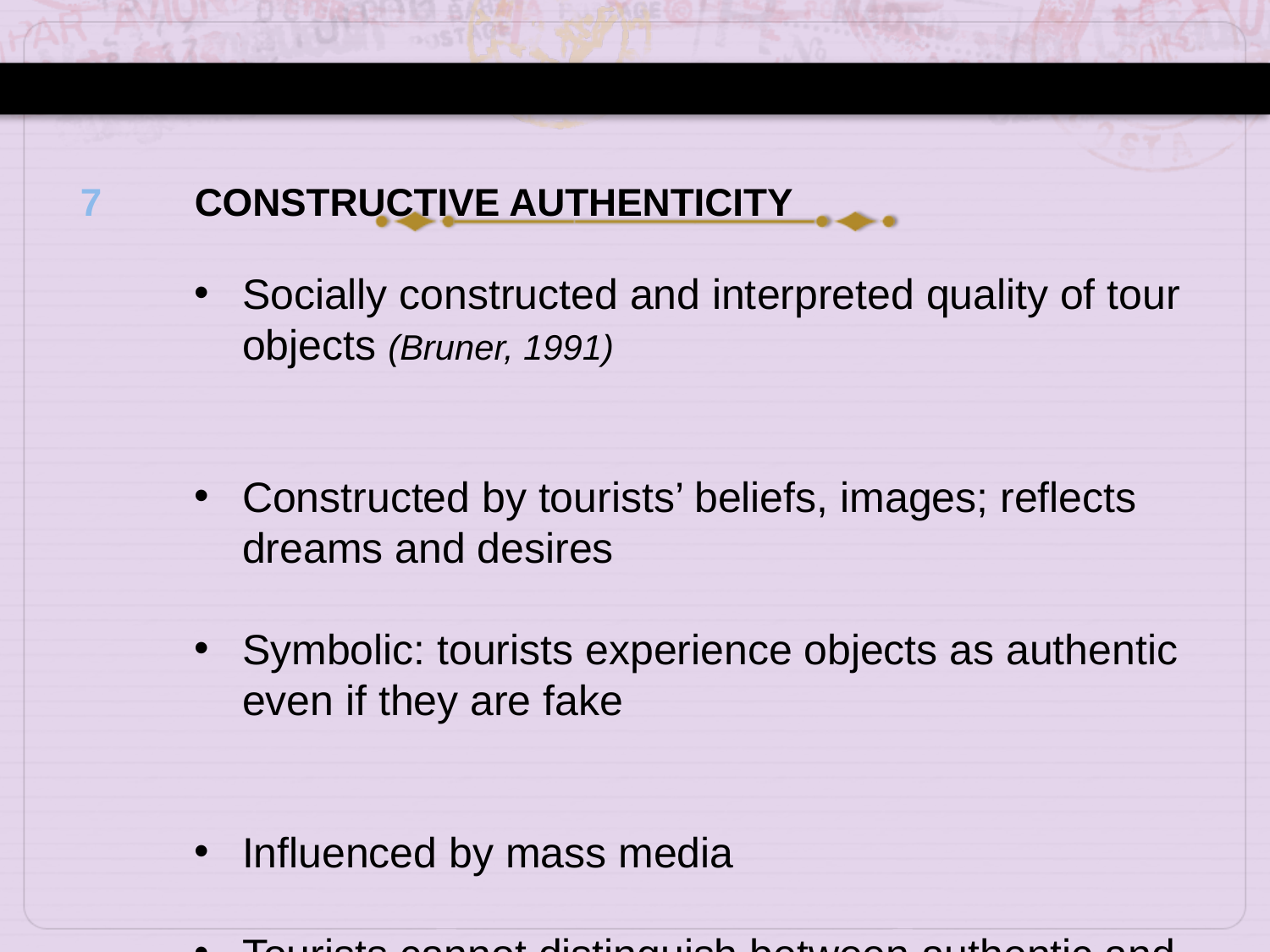

7
CONSTRUCTIVE AUTHENTICITY
Socially constructed and interpreted quality of tour objects (Bruner, 1991)

Constructed by tourists’ beliefs, images; reflects dreams and desires

Symbolic: tourists experience objects as authentic even if they are fake

Influenced by mass media

Tourists cannot distinguish between authentic and inauthentic